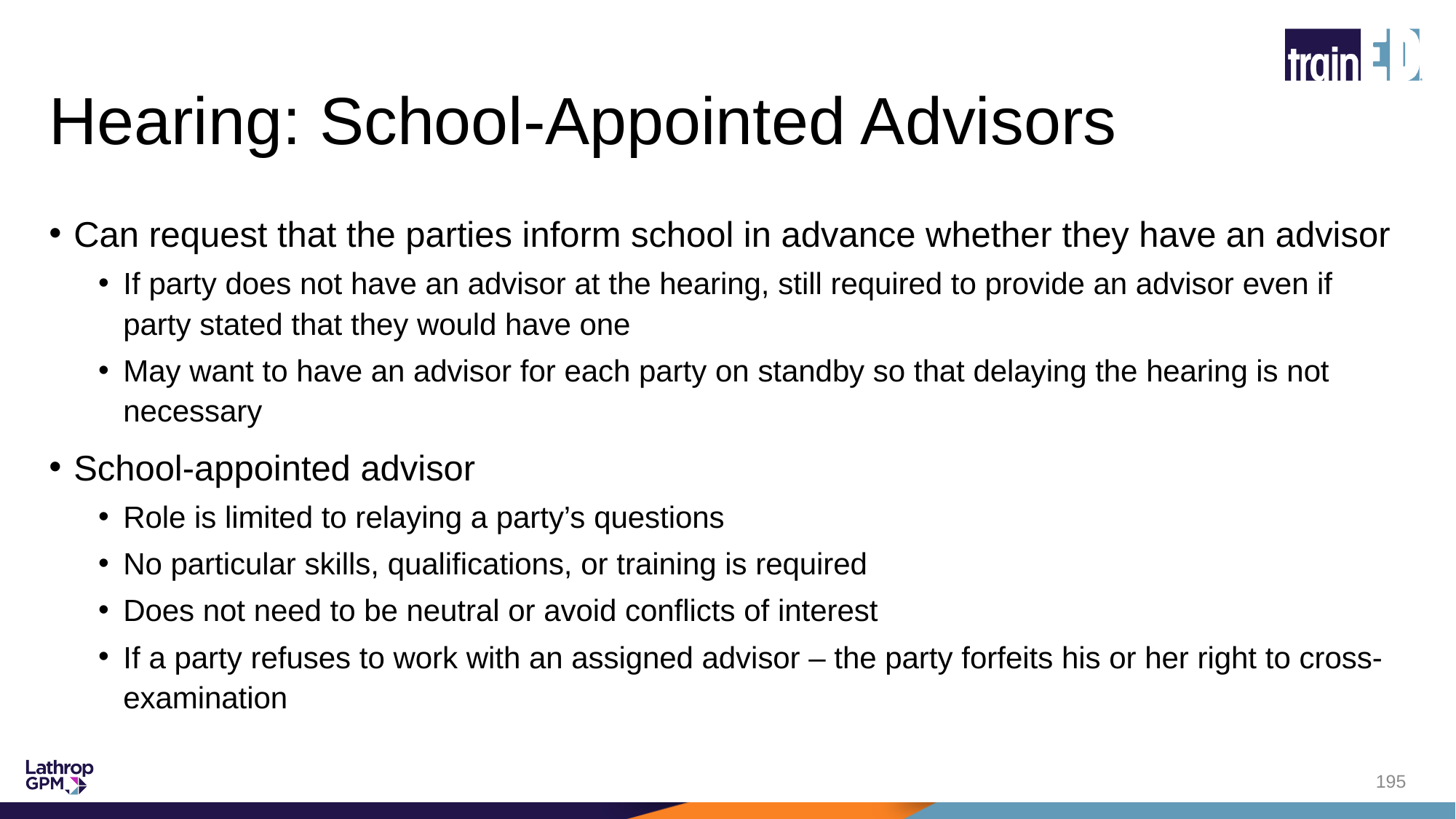

# Hearing: School-Appointed Advisors
Can request that the parties inform school in advance whether they have an advisor
If party does not have an advisor at the hearing, still required to provide an advisor even if party stated that they would have one
May want to have an advisor for each party on standby so that delaying the hearing is not necessary
School-appointed advisor
Role is limited to relaying a party’s questions
No particular skills, qualifications, or training is required
Does not need to be neutral or avoid conflicts of interest
If a party refuses to work with an assigned advisor – the party forfeits his or her right to cross-examination

195